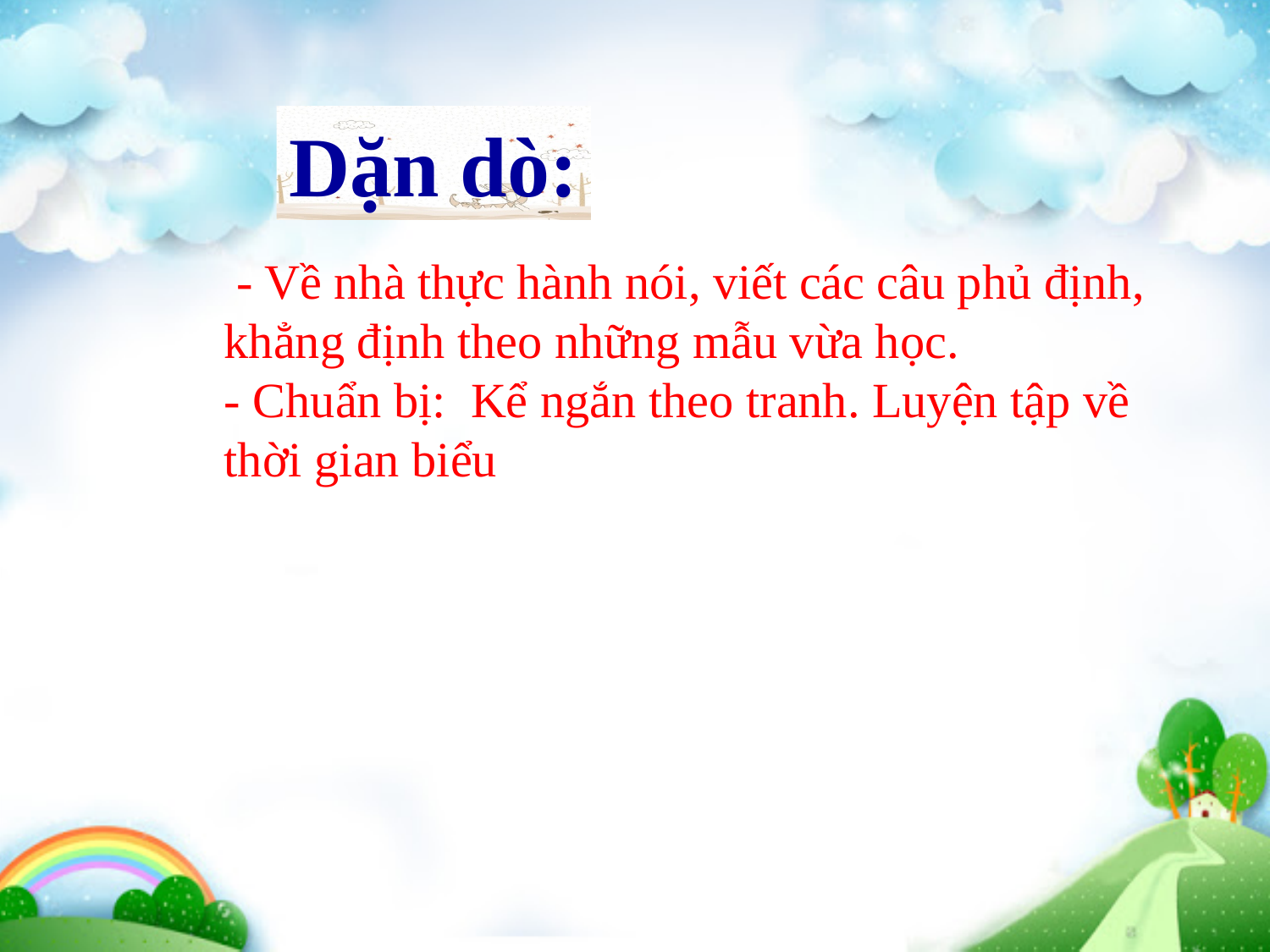

Dặn dò:
 - Về nhà thực hành nói, viết các câu phủ định, khẳng định theo những mẫu vừa học.
- Chuẩn bị:  Kể ngắn theo tranh. Luyện tập về thời gian biểu